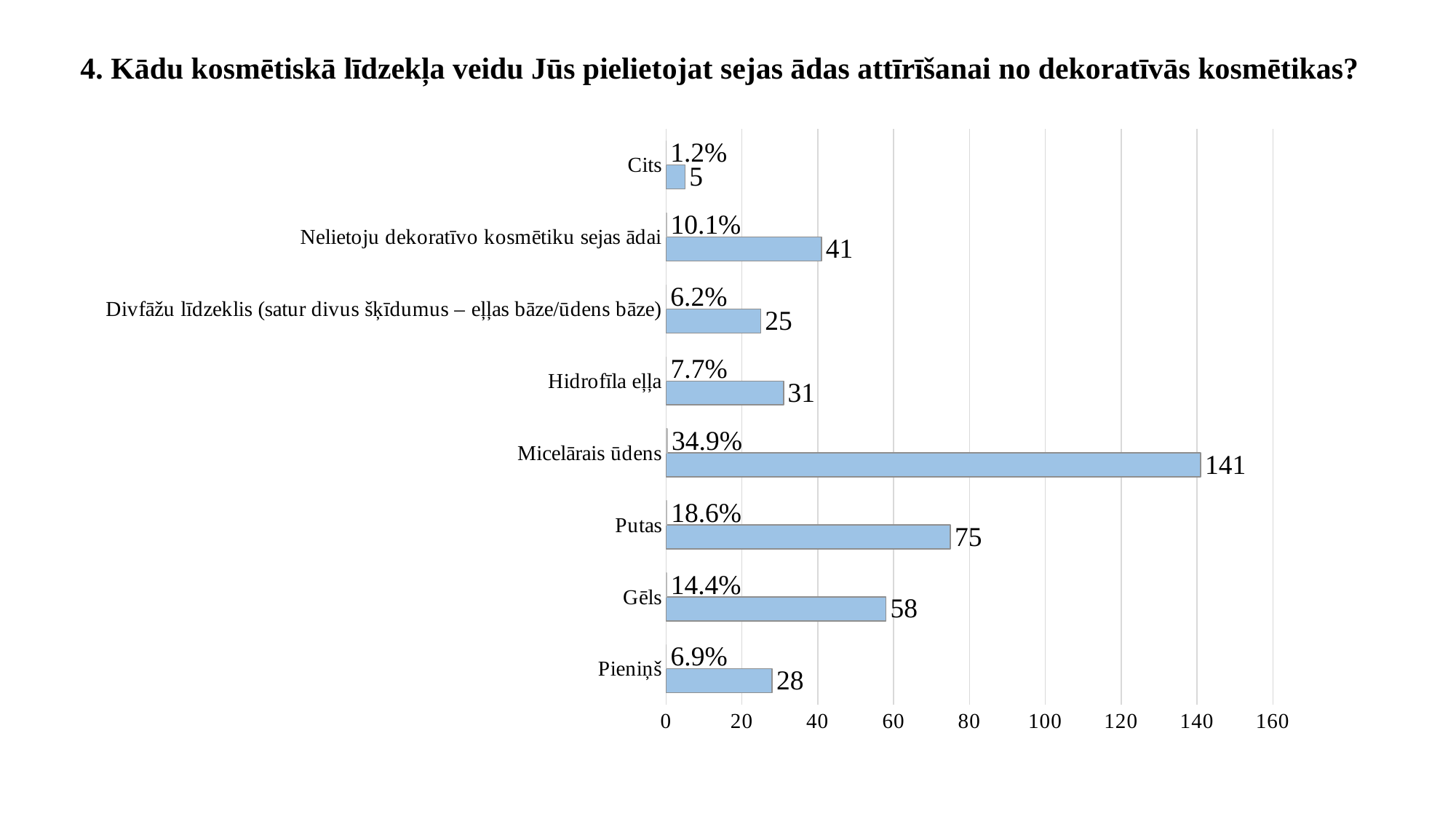

# 4. Kādu kosmētiskā līdzekļa veidu Jūs pielietojat sejas ādas attīrīšanai no dekoratīvās kosmētikas?

### Chart

| Category |  |  |
|---|---|---|
| Pieniņš | 28.0 | 0.069 |
| Gēls | 58.0 | 0.144 |
| Putas | 75.0 | 0.186 |
| Micelārais ūdens | 141.0 | 0.349 |
| Hidrofīla eļļa | 31.0 | 0.077 |
| Divfāžu līdzeklis (satur divus šķīdumus – eļļas bāze/ūdens bāze) | 25.0 | 0.062 |
| Nelietoju dekoratīvo kosmētiku sejas ādai | 41.0 | 0.101 |
| Cits | 5.0 | 0.012 |